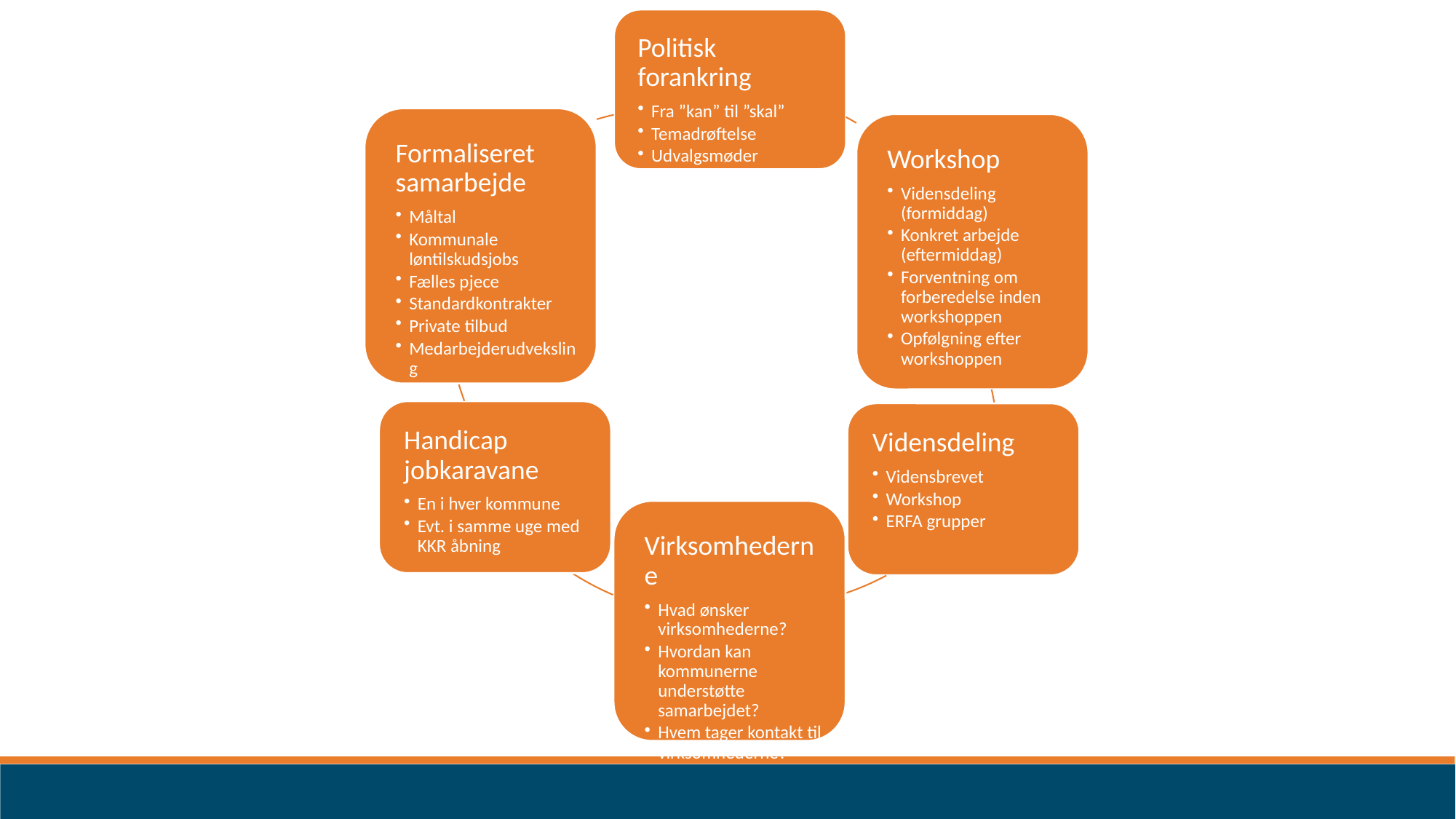

Politisk forankring
Fra ”kan” til ”skal”
Temadrøftelse
Udvalgsmøder
Fælles forpligtelser
Workshop
Vidensdeling (formiddag)
Konkret arbejde (eftermiddag)
Forventning om forberedelse inden workshoppen
Opfølgning efter workshoppen
Vidensdeling
Vidensbrevet
Workshop
ERFA grupper
Virksomhederne
Hvad ønsker virksomhederne?
Hvordan kan kommunerne understøtte samarbejdet?
Hvem tager kontakt til virksomhederne?
Handicap jobkaravane
En i hver kommune
Evt. i samme uge med KKR åbning
Formaliseret samarbejde
Måltal
Kommunale løntilskudsjobs
Fælles pjece
Standardkontrakter
Private tilbud
Medarbejderudveksling